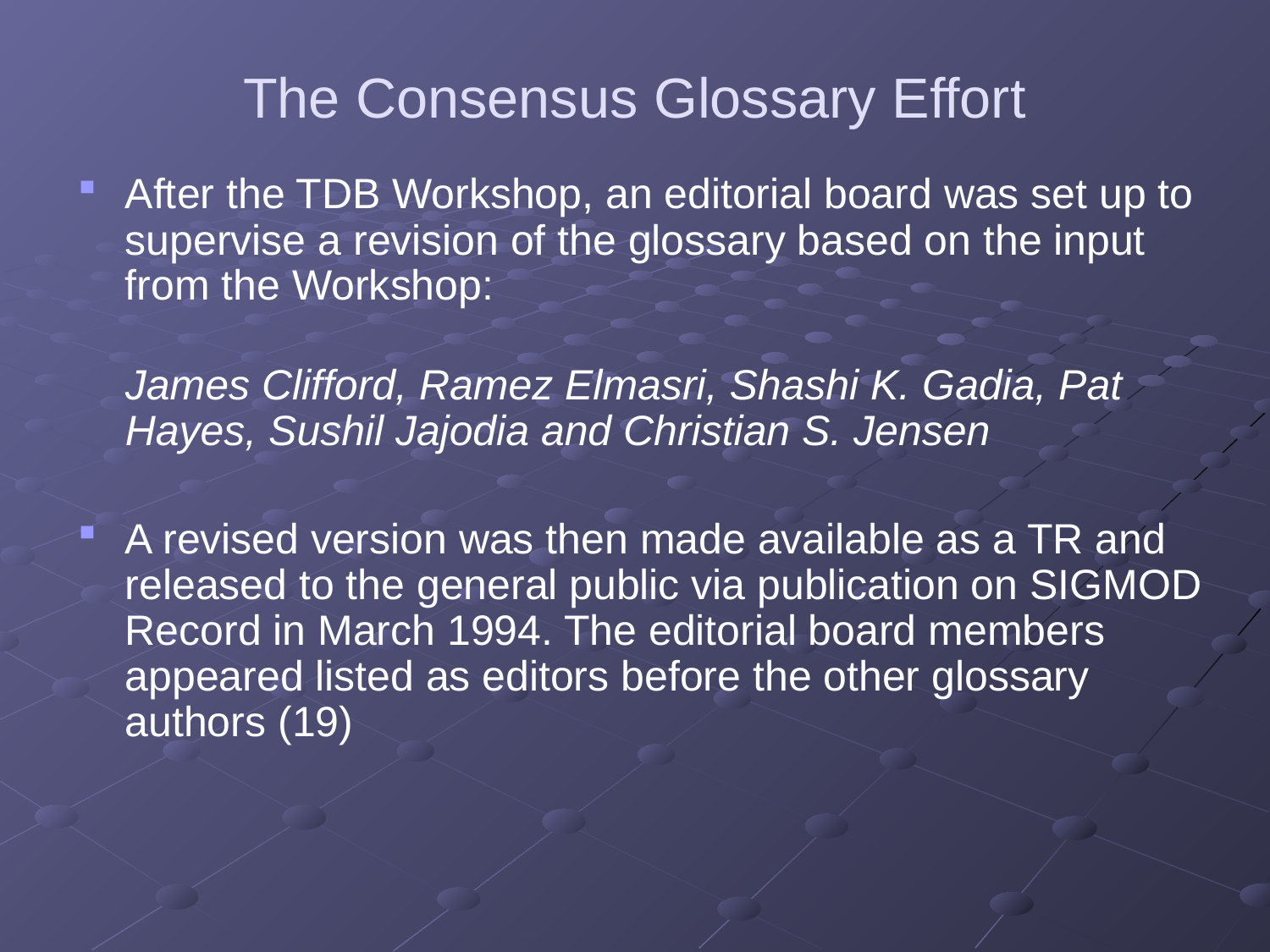

# The Consensus Glossary Effort
After the TDB Workshop, an editorial board was set up to supervise a revision of the glossary based on the input from the Workshop:
James Clifford, Ramez Elmasri, Shashi K. Gadia, Pat Hayes, Sushil Jajodia and Christian S. Jensen

A revised version was then made available as a TR and released to the general public via publication on SIGMOD Record in March 1994. The editorial board members appeared listed as editors before the other glossary authors (19)